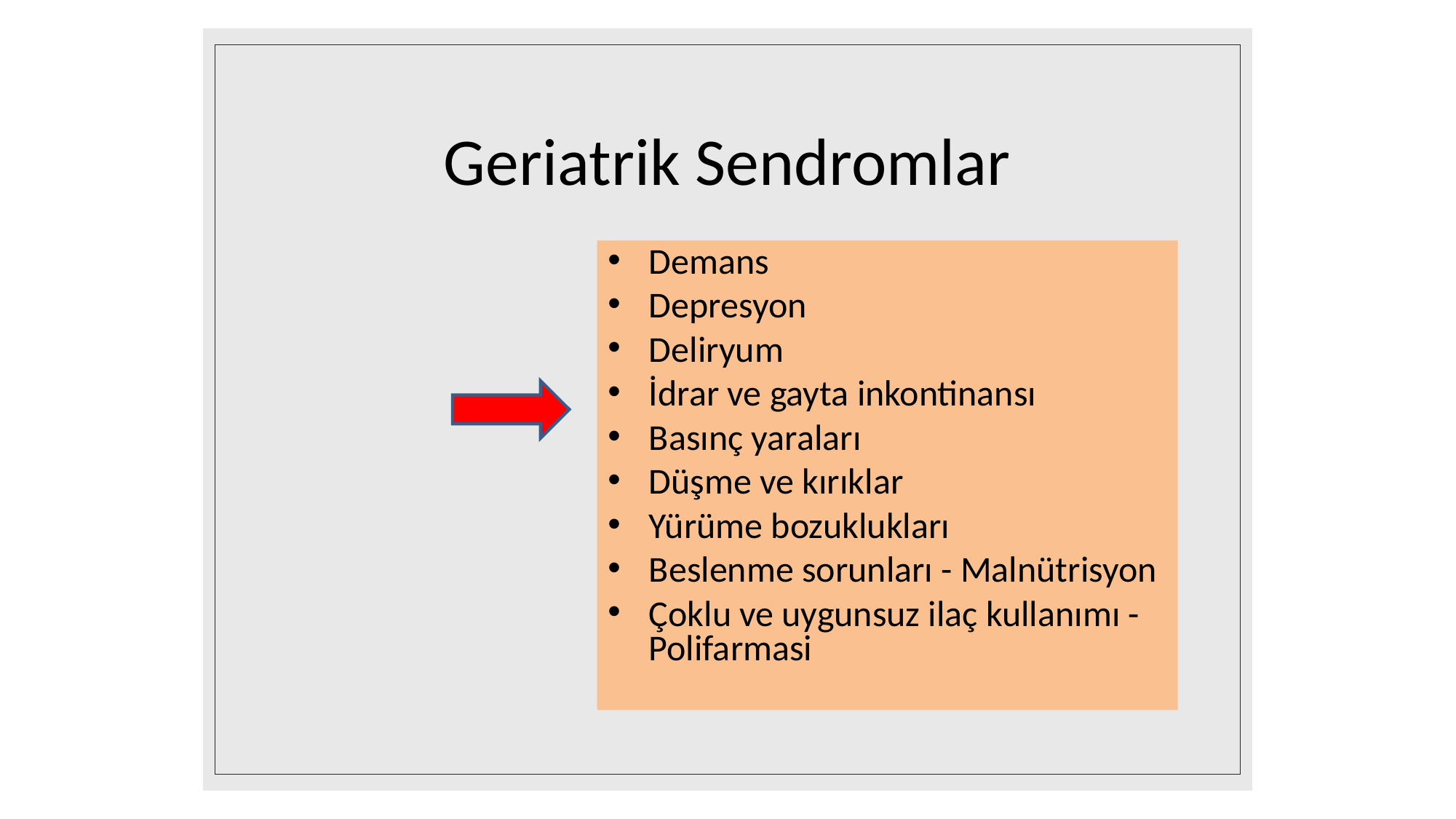

# Geriatrik Sendromlar
Demans
Depresyon
Deliryum
İdrar ve gayta inkontinansı
Basınç yaraları
Düşme ve kırıklar
Yürüme bozuklukları
Beslenme sorunları - Malnütrisyon
Çoklu ve uygunsuz ilaç kullanımı - Polifarmasi